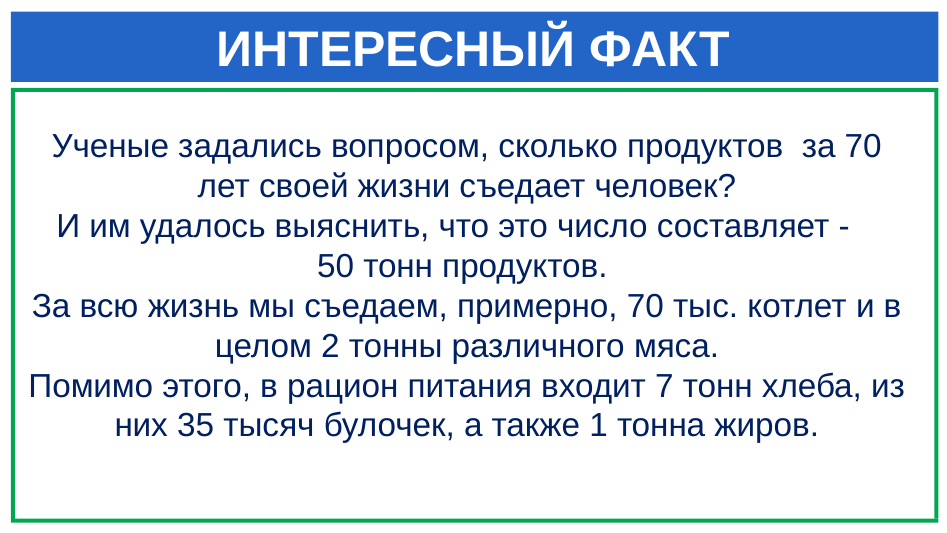

# ИНТЕРЕСНЫЙ ФАКТ
Ученые задались вопросом, сколько продуктов  за 70 лет своей жизни съедает человек?
 И им удалось выяснить, что это число составляет -     50 тонн продуктов.
За всю жизнь мы съедаем, примерно, 70 тыс. котлет и в целом 2 тонны различного мяса.
Помимо этого, в рацион питания входит 7 тонн хлеба, из них 35 тысяч булочек, а также 1 тонна жиров.